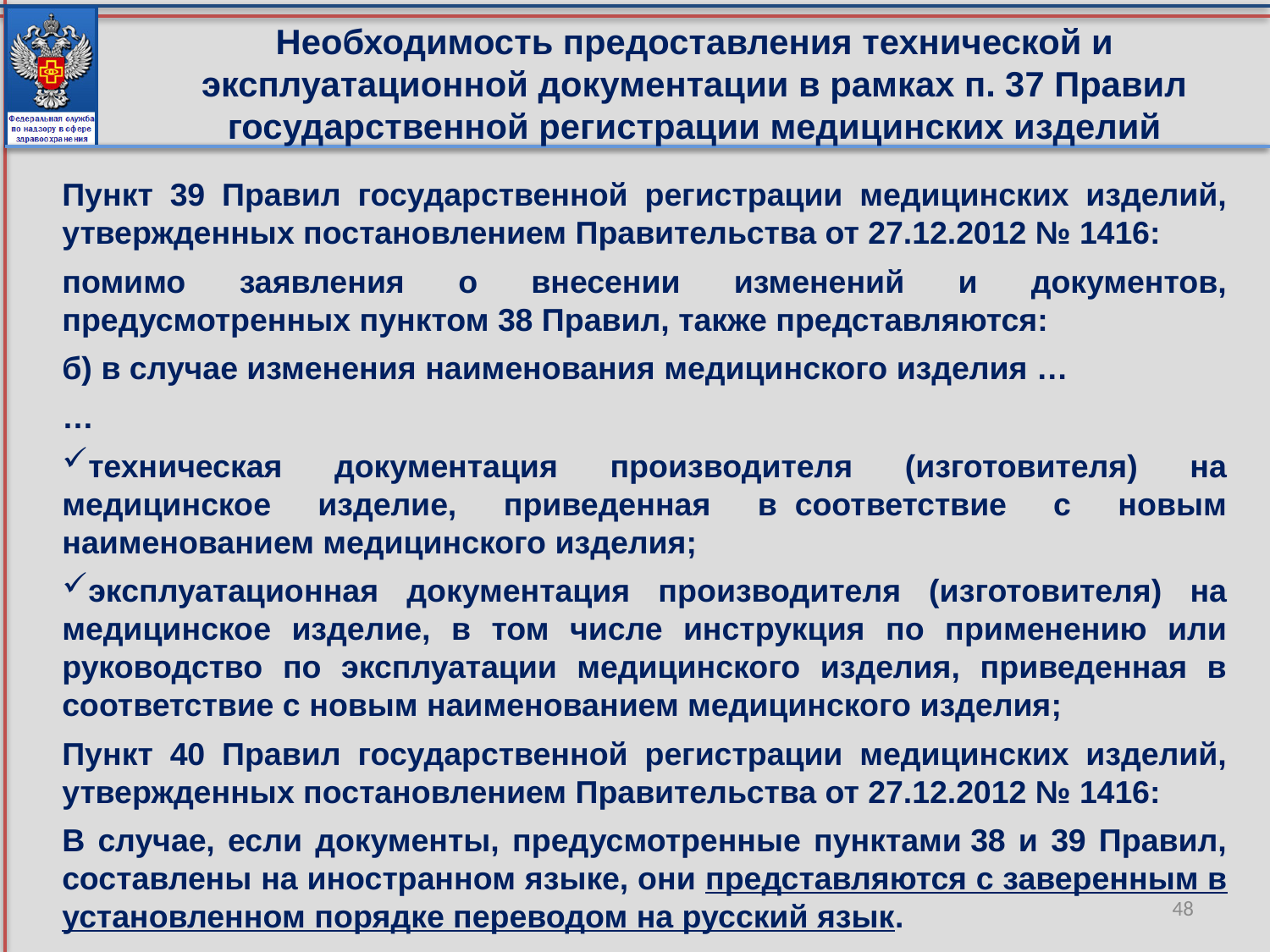

Необходимость предоставления технической и эксплуатационной документации в рамках п. 37 Правил государственной регистрации медицинских изделий
Пункт 39 Правил государственной регистрации медицинских изделий, утвержденных постановлением Правительства от 27.12.2012 № 1416:
помимо заявления о внесении изменений и документов, предусмотренных пунктом 38 Правил, также представляются:
б) в случае изменения наименования медицинского изделия …
…
техническая документация производителя (изготовителя) на медицинское изделие, приведенная в  соответствие с новым наименованием медицинского изделия;
эксплуатационная документация производителя (изготовителя) на медицинское изделие, в том числе инструкция по применению или руководство по эксплуатации медицинского изделия, приведенная в соответствие с новым наименованием медицинского изделия;
Пункт 40 Правил государственной регистрации медицинских изделий, утвержденных постановлением Правительства от 27.12.2012 № 1416:
В случае, если документы, предусмотренные пунктами 38 и 39 Правил, составлены на иностранном языке, они представляются с заверенным в установленном порядке переводом на русский язык.
48